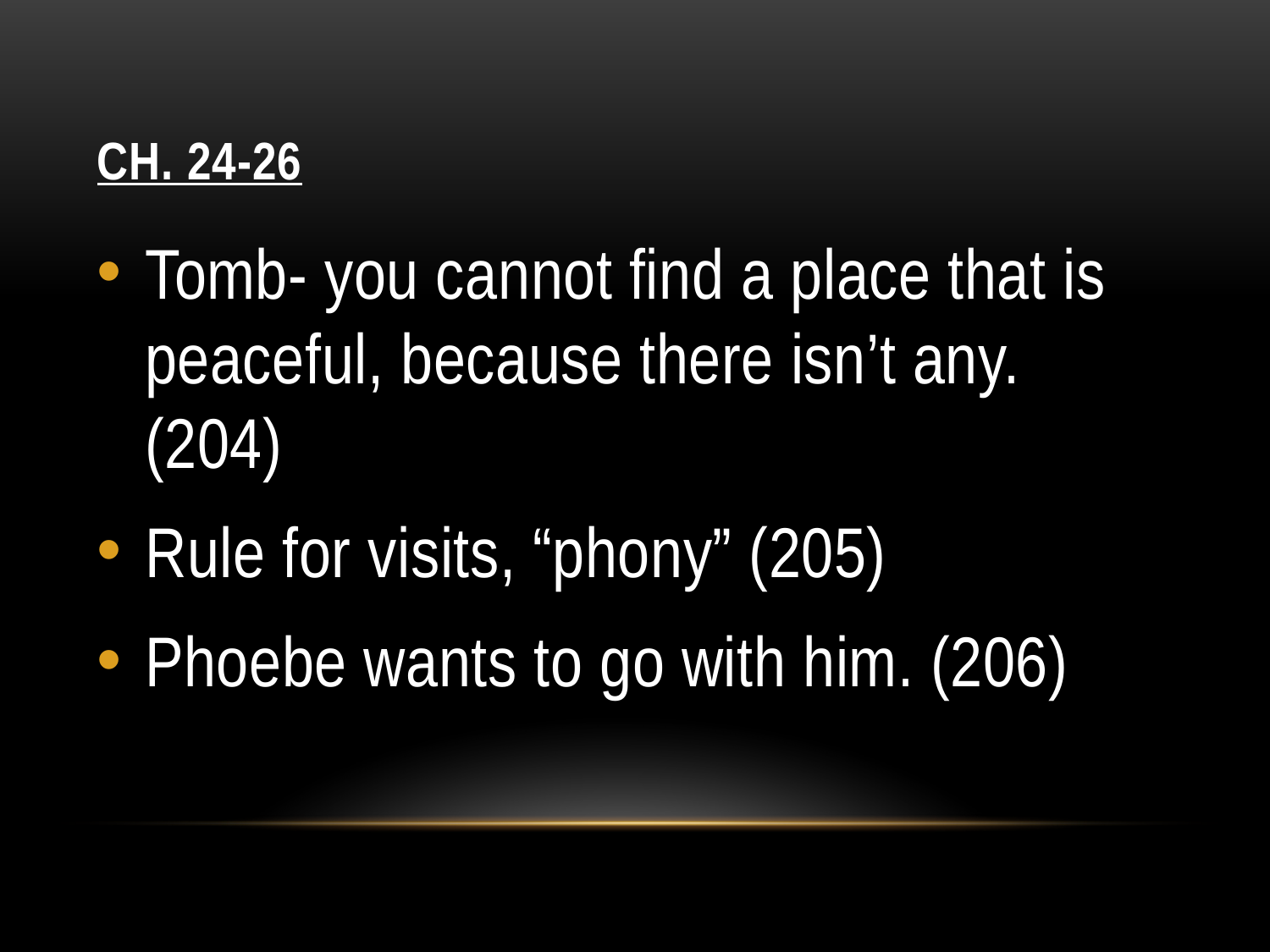

# Ch. 24-26
Tomb- you cannot find a place that is peaceful, because there isn’t any. (204)
Rule for visits, “phony” (205)
Phoebe wants to go with him. (206)